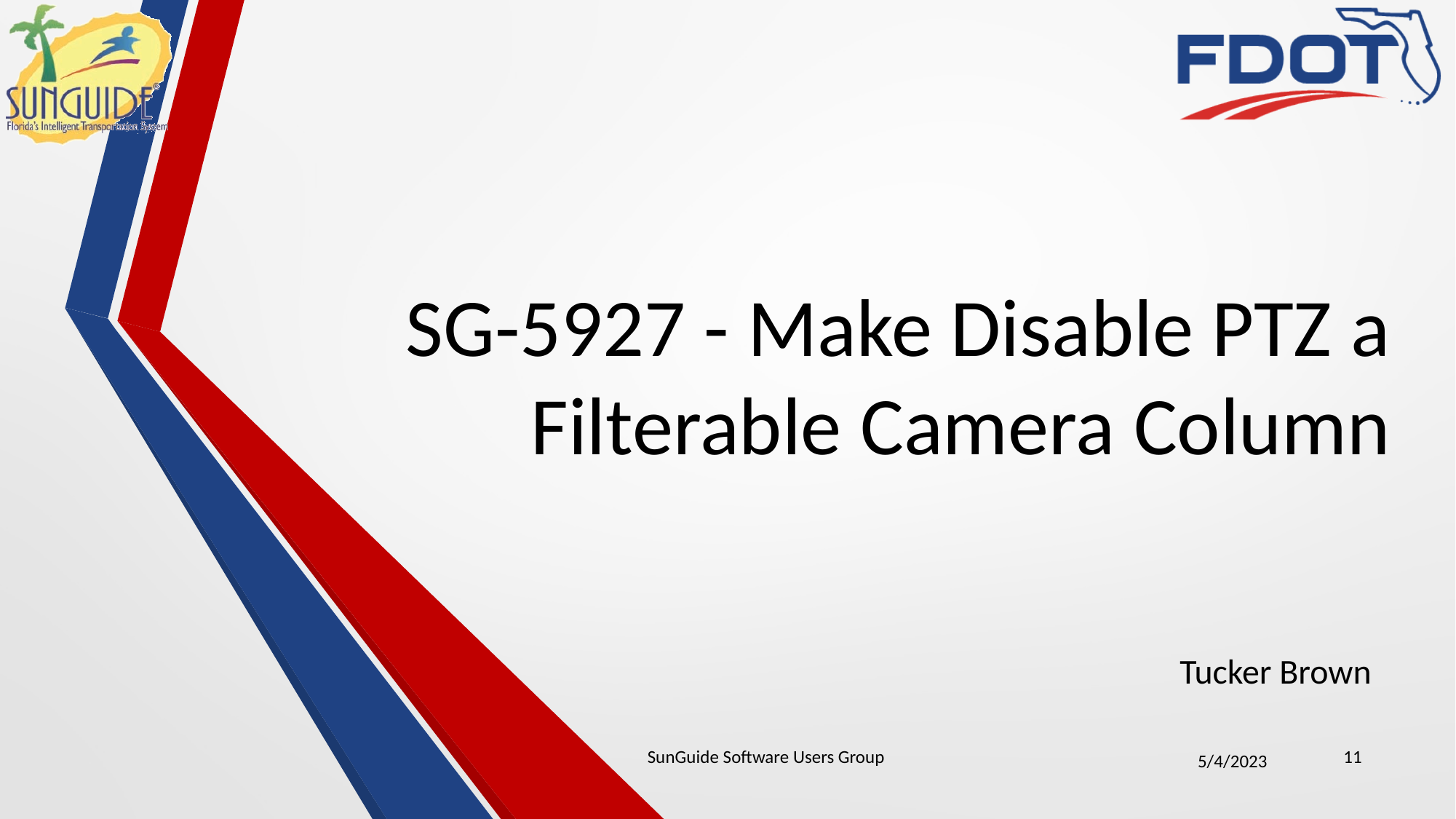

# SG-5927 - Make Disable PTZ a Filterable Camera Column

Tucker Brown
SunGuide Software Users Group
11
5/4/2023